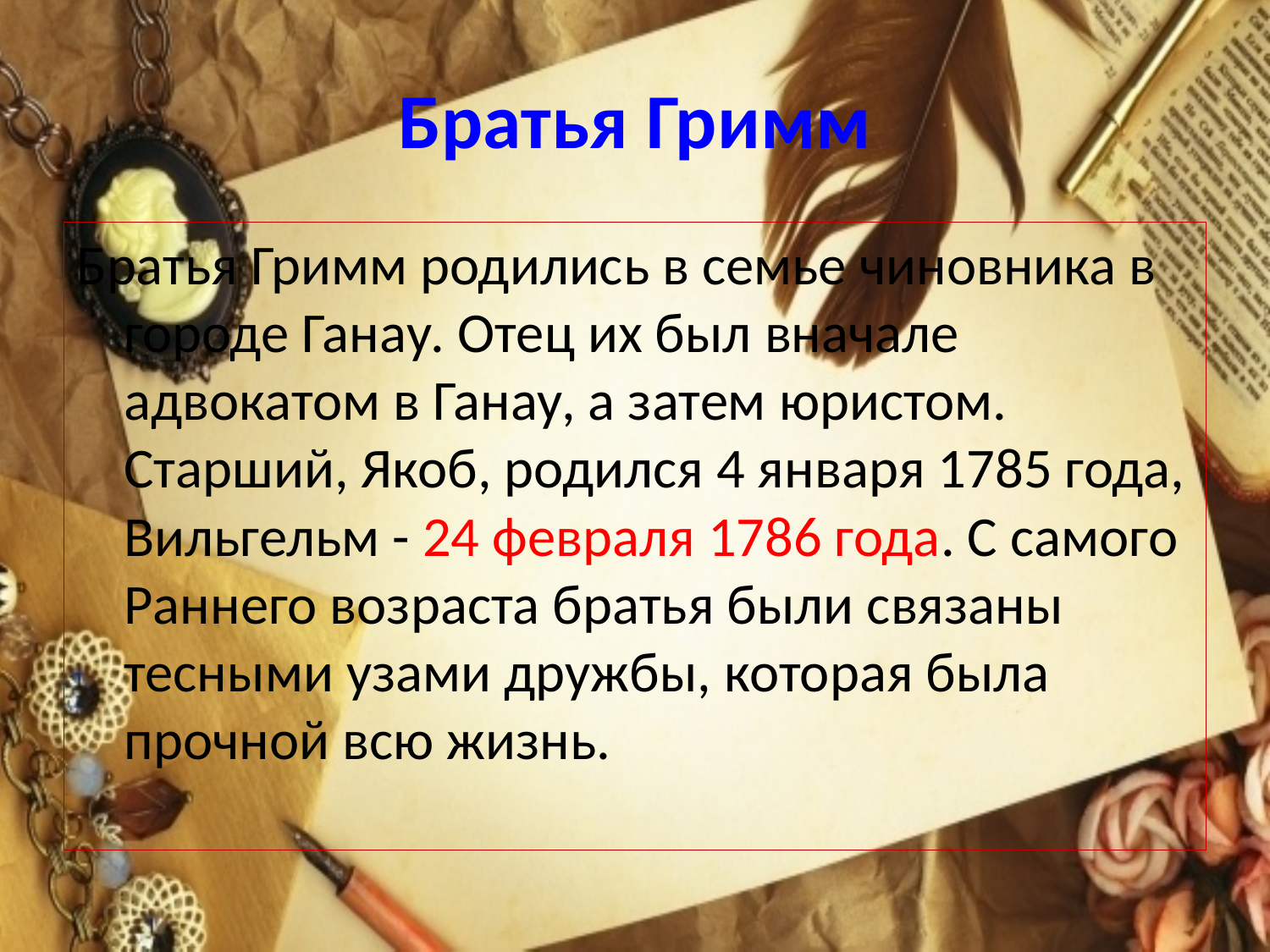

# Братья Гримм
Братья Гримм родились в семье чиновника в городе Ганау. Отец их был вначале адвокатом в Ганау, а затем юристом.   Старший, Якоб, родился 4 января 1785 года, Вильгельм - 24 февраля 1786 года. С самого Раннего возраста братья были связаны тесными узами дружбы, которая была прочной всю жизнь.